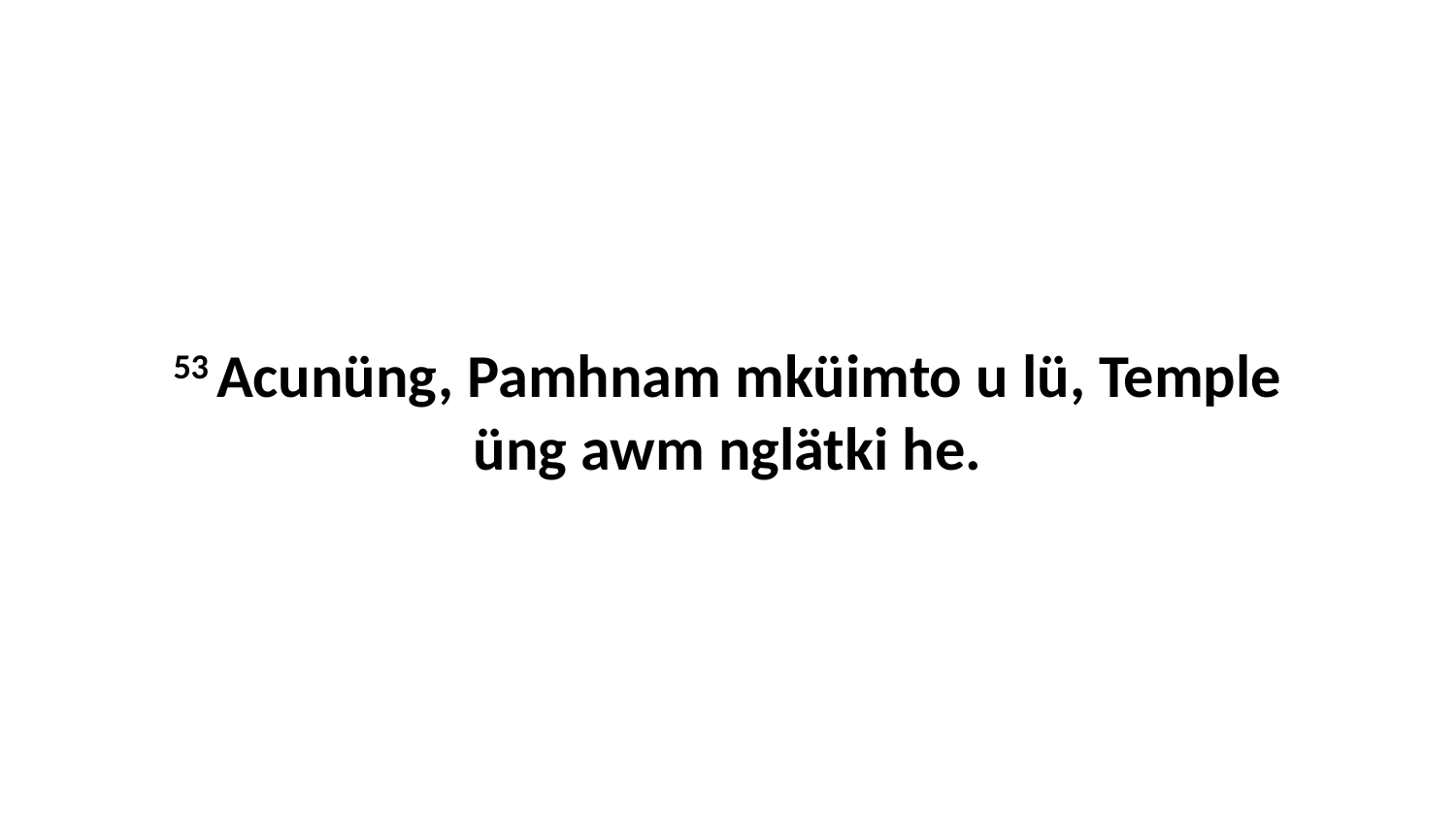

53 Acunüng, Pamhnam mküimto u lü, Temple üng awm nglätki he.